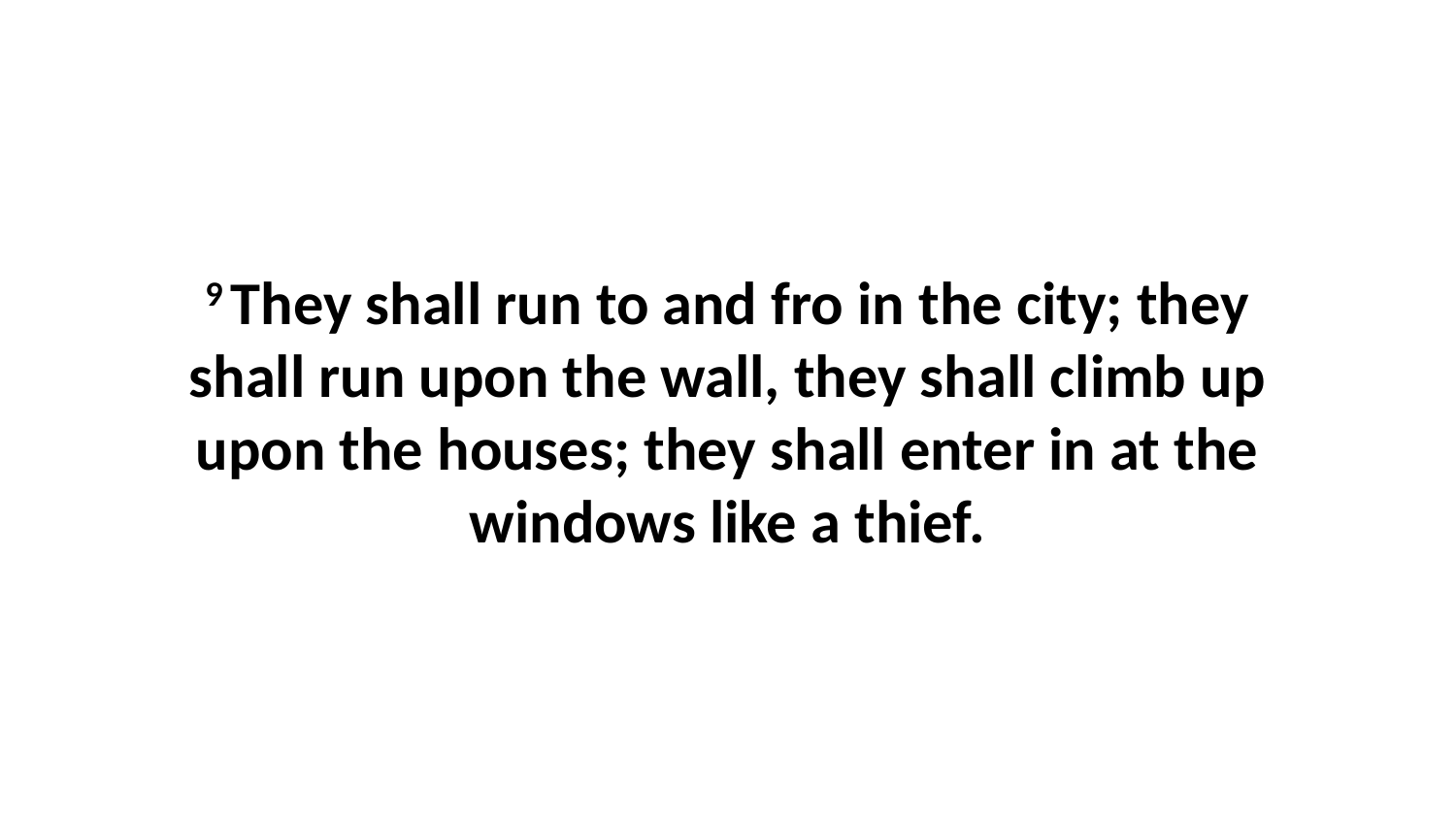

9 They shall run to and fro in the city; they shall run upon the wall, they shall climb up upon the houses; they shall enter in at the windows like a thief.